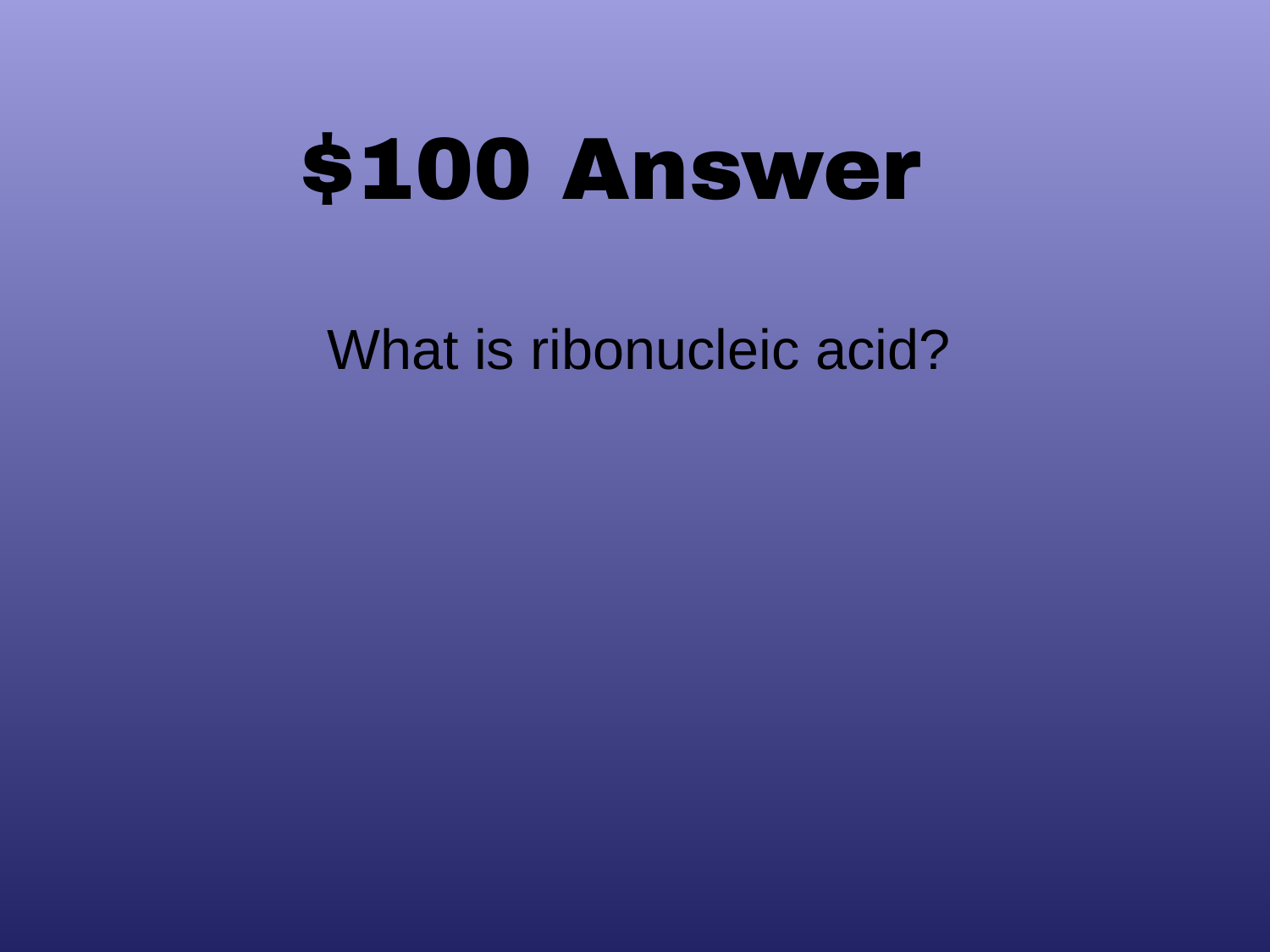

# $100 Answer
What is ribonucleic acid?